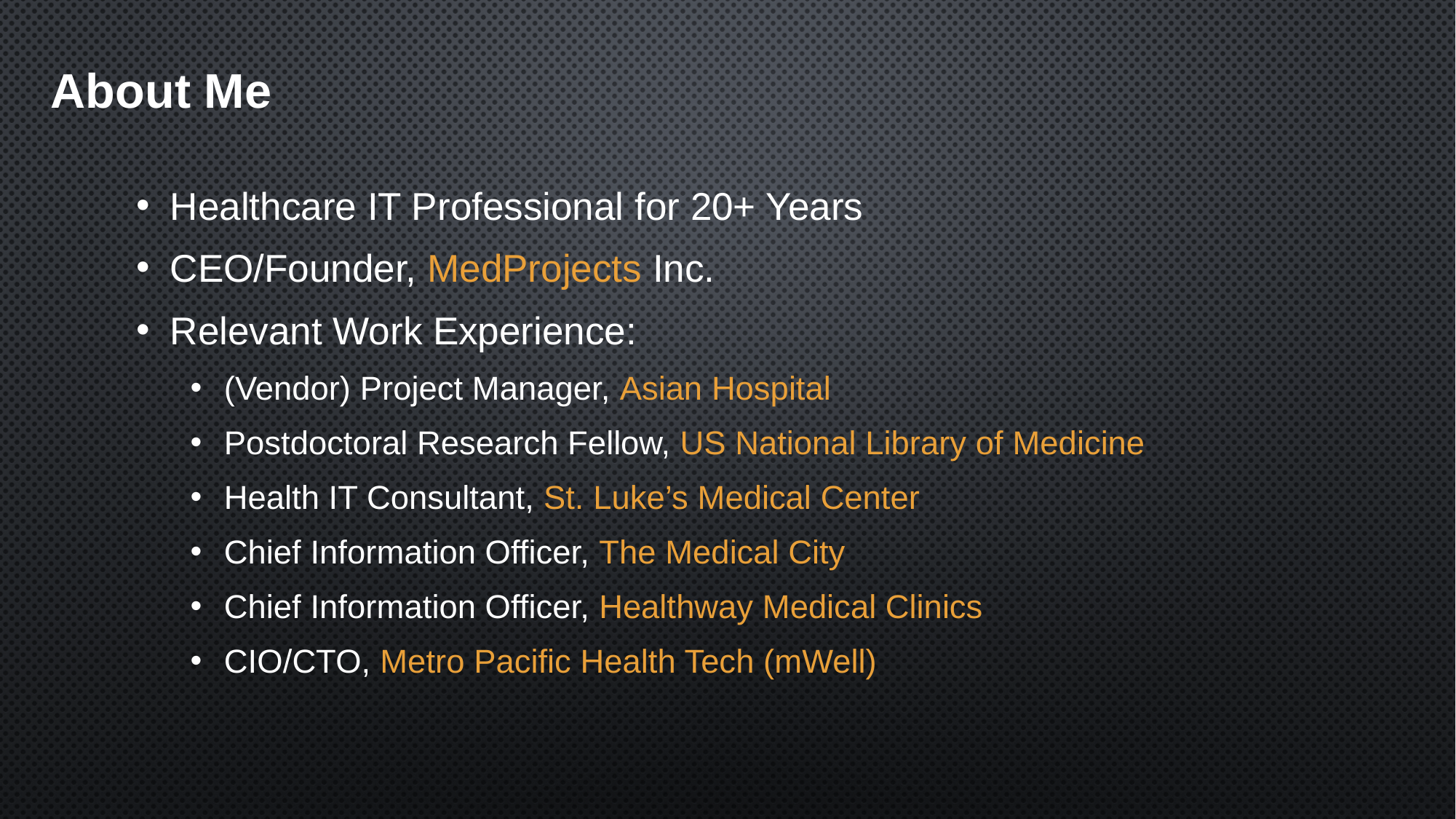

# About Me
Healthcare IT Professional for 20+ Years
CEO/Founder, MedProjects Inc.
Relevant Work Experience:
(Vendor) Project Manager, Asian Hospital
Postdoctoral Research Fellow, US National Library of Medicine
Health IT Consultant, St. Luke’s Medical Center
Chief Information Officer, The Medical City
Chief Information Officer, Healthway Medical Clinics
CIO/CTO, Metro Pacific Health Tech (mWell)